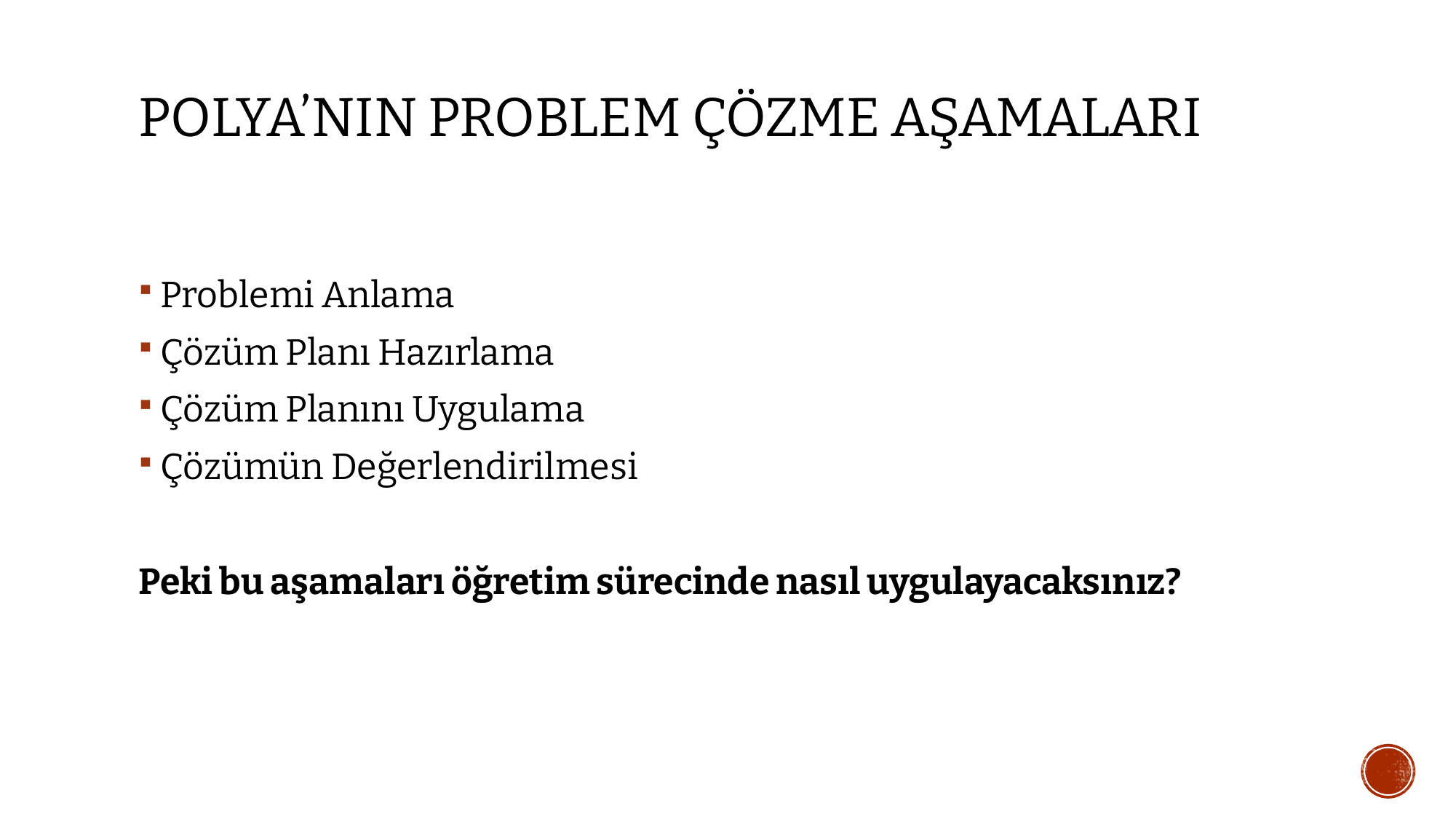

# Polya’nın Problem Çözme Aşamaları

Problemi Anlama
Çözüm Planı Hazırlama
Çözüm Planını Uygulama
Çözümün Değerlendirilmesi

Peki bu aşamaları öğretim sürecinde nasıl uygulayacaksınız?